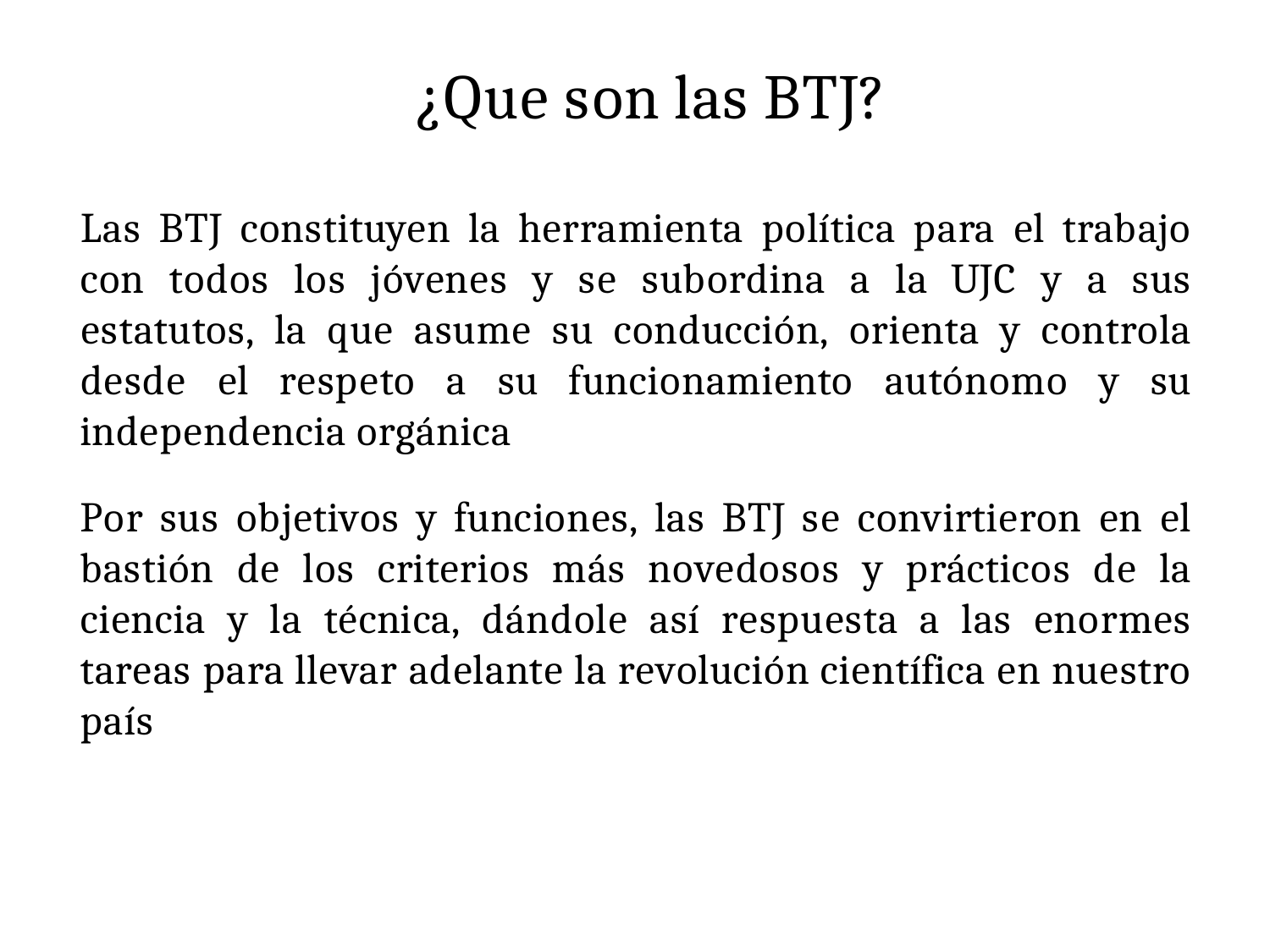

¿Que son las BTJ?
Las BTJ constituyen la herramienta política para el trabajo con todos los jóvenes y se subordina a la UJC y a sus estatutos, la que asume su conducción, orienta y controla desde el respeto a su funcionamiento autónomo y su independencia orgánica
Por sus objetivos y funciones, las BTJ se convirtieron en el bastión de los criterios más novedosos y prácticos de la ciencia y la técnica, dándole así respuesta a las enormes tareas para llevar adelante la revolución científica en nuestro país